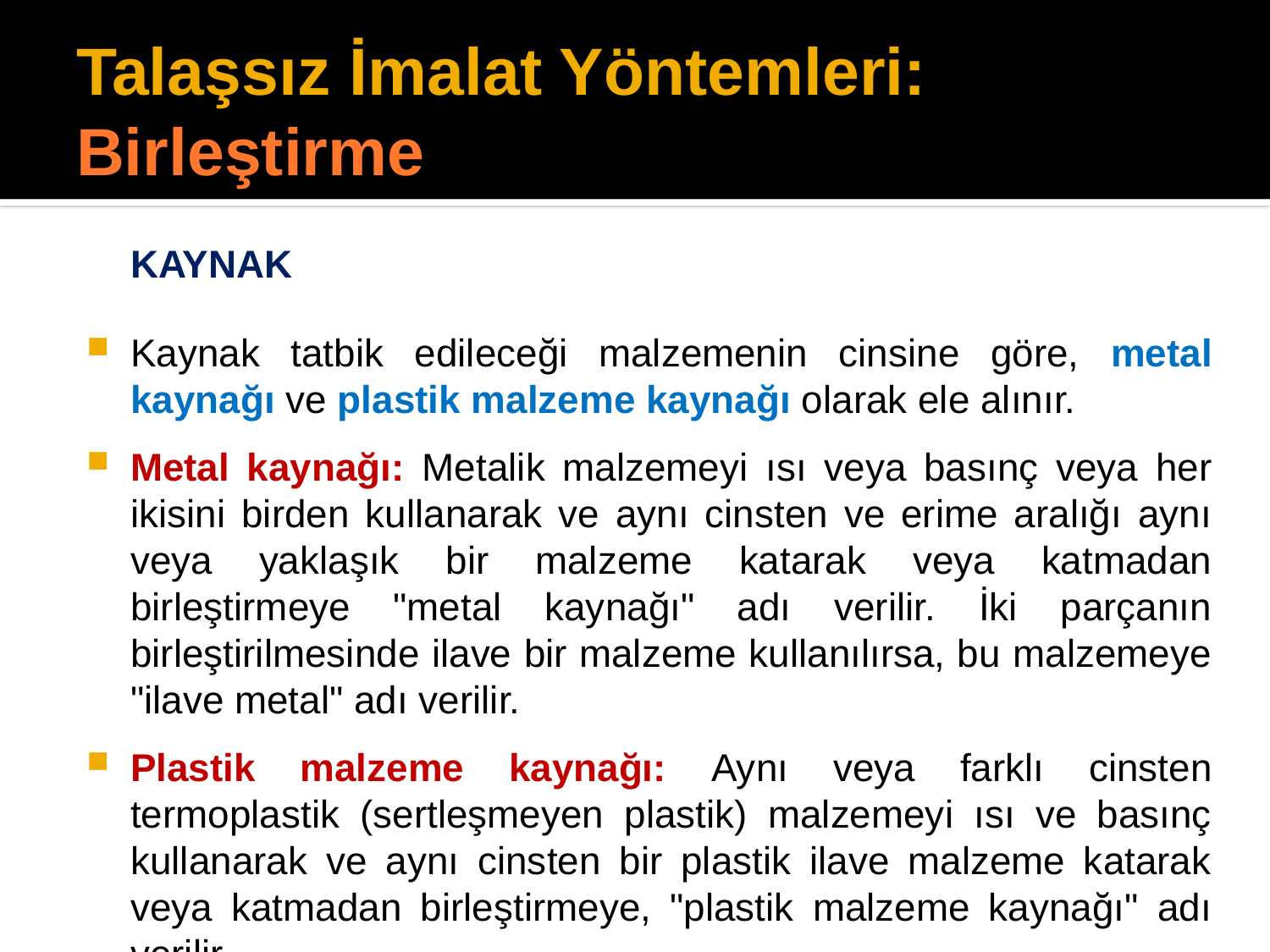

# Talaşsız İmalat Yöntemleri: Birleştirme
	KAYNAK
Kaynak tatbik edileceği malzemenin cinsine göre, metal kaynağı ve plastik malzeme kaynağı olarak ele alınır.
Metal kaynağı: Metalik malzemeyi ısı veya basınç veya her ikisini birden kullanarak ve aynı cinsten ve erime aralığı aynı veya yaklaşık bir malzeme katarak veya katmadan birleştirmeye "metal kaynağı" adı verilir. İki parçanın birleştirilmesinde ilave bir malzeme kullanılırsa, bu malzemeye "ilave metal" adı verilir.
Plastik malzeme kaynağı: Aynı veya farklı cinsten termoplastik (sertleşmeyen plastik) malzemeyi ısı ve basınç kullanarak ve aynı cinsten bir plastik ilave malzeme katarak veya katmadan birleştirmeye, "plastik malzeme kaynağı" adı verilir.